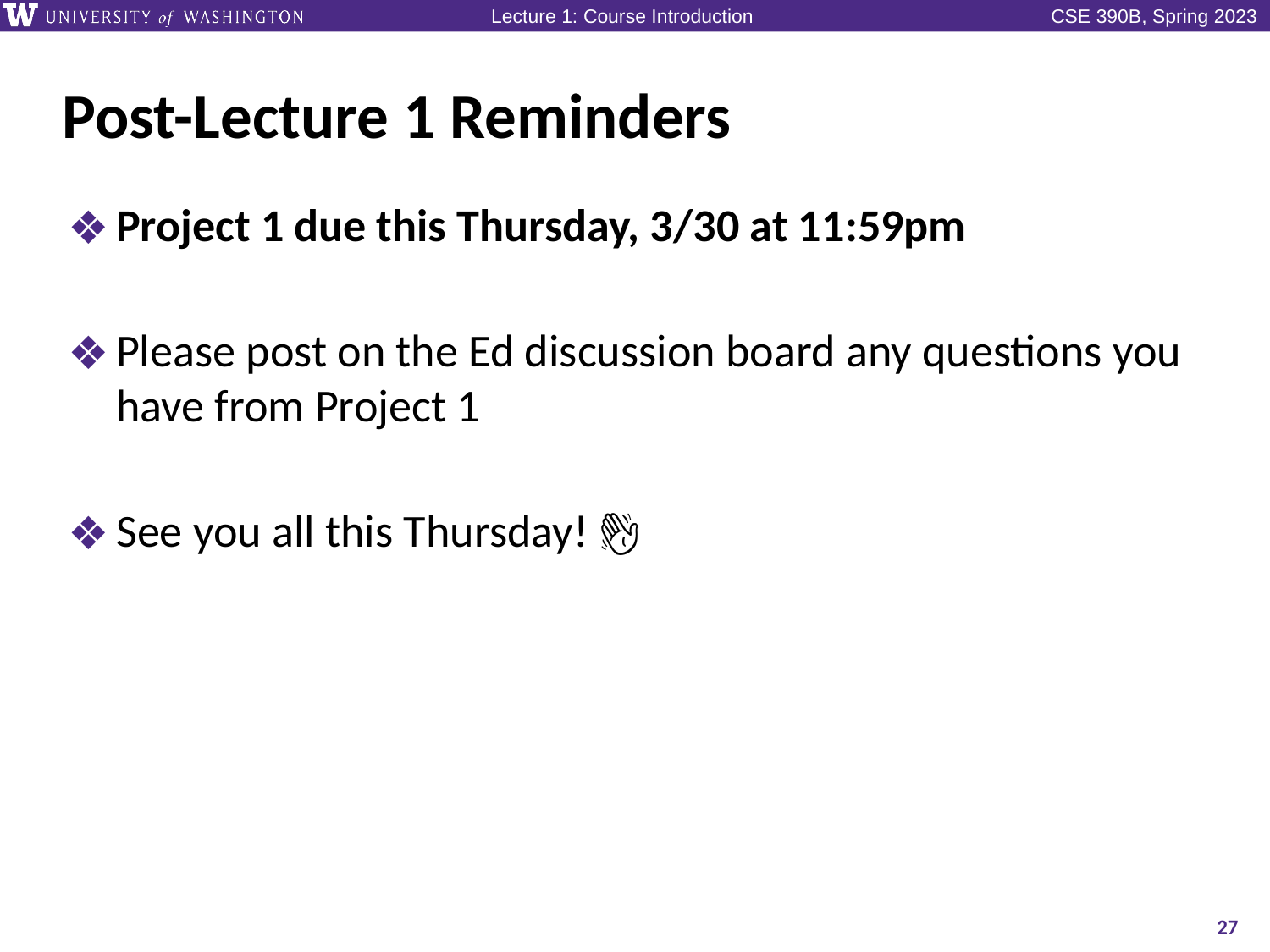

# Post-Lecture 1 Reminders
Project 1 due this Thursday, 3/30 at 11:59pm

Please post on the Ed discussion board any questions you have from Project 1

See you all this Thursday! 👋

27